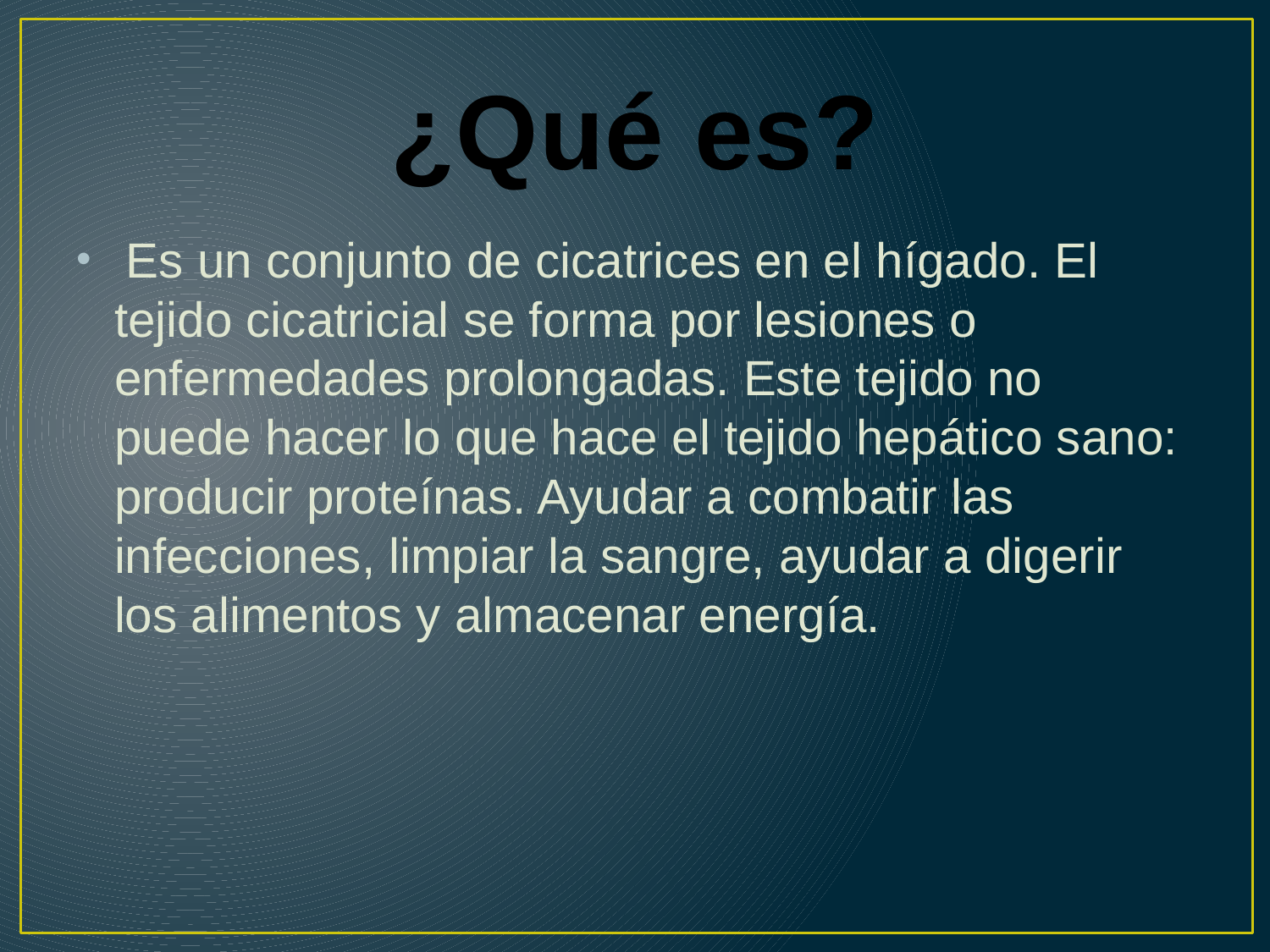

# ¿Qué es?
 Es un conjunto de cicatrices en el hígado. El tejido cicatricial se forma por lesiones o enfermedades prolongadas. Este tejido no puede hacer lo que hace el tejido hepático sano: producir proteínas. Ayudar a combatir las infecciones, limpiar la sangre, ayudar a digerir los alimentos y almacenar energía.